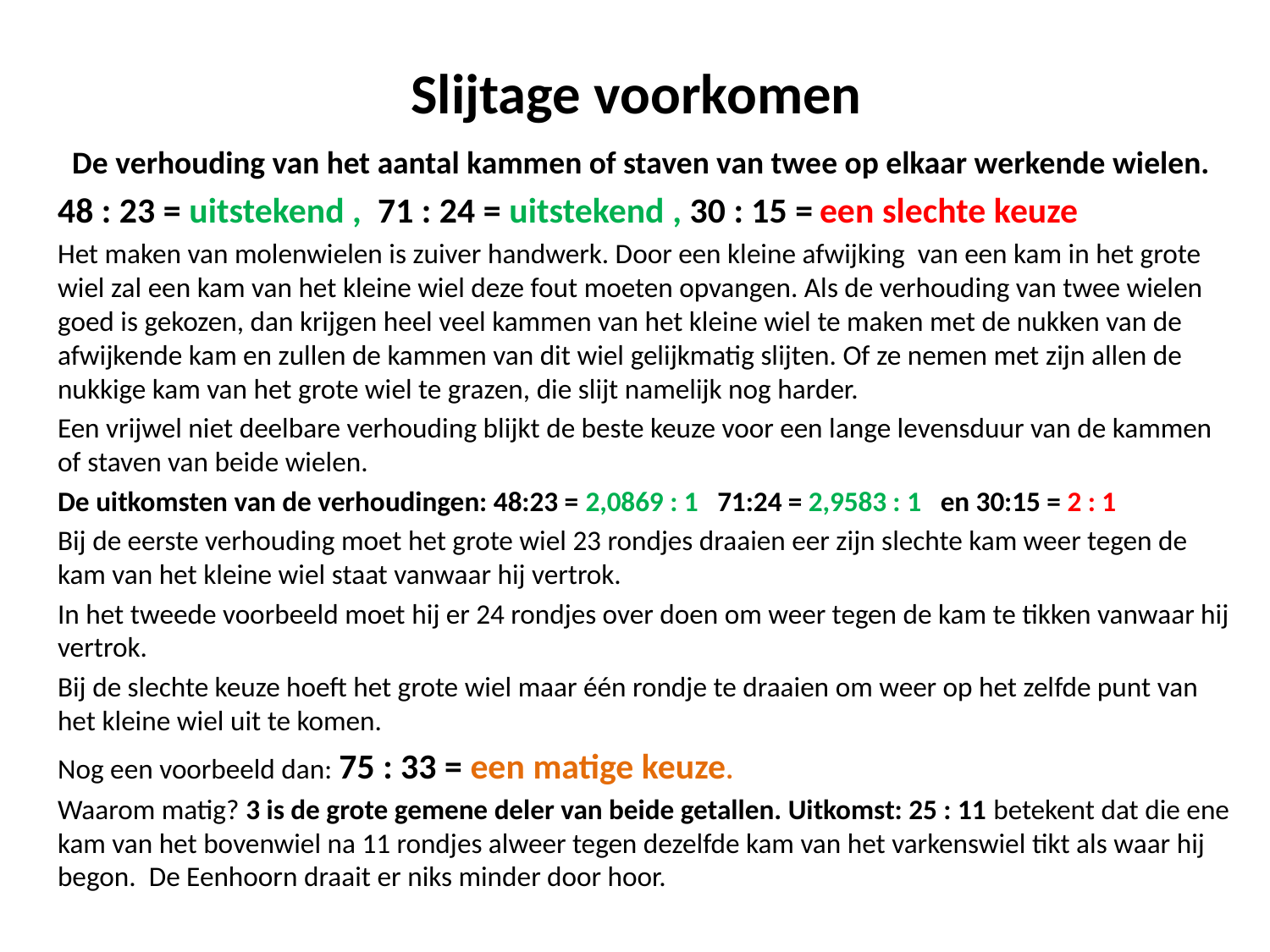

# Slijtage voorkomen
De verhouding van het aantal kammen of staven van twee op elkaar werkende wielen.
48 : 23 = uitstekend ,  71 : 24 = uitstekend , 30 : 15 =	een slechte keuze
Het maken van molenwielen is zuiver handwerk. Door een kleine afwijking  van een kam in het grote wiel zal een kam van het kleine wiel deze fout moeten opvangen. Als de verhouding van twee wielen goed is gekozen, dan krijgen heel veel kammen van het kleine wiel te maken met de nukken van de afwijkende kam en zullen de kammen van dit wiel gelijkmatig slijten. Of ze nemen met zijn allen de nukkige kam van het grote wiel te grazen, die slijt namelijk nog harder.
Een vrijwel niet deelbare verhouding blijkt de beste keuze voor een lange levensduur van de kammen of staven van beide wielen.
De uitkomsten van de verhoudingen: 48:23 = 2,0869 : 1   71:24 = 2,9583 : 1   en 30:15 = 2 : 1
Bij de eerste verhouding moet het grote wiel 23 rondjes draaien eer zijn slechte kam weer tegen de kam van het kleine wiel staat vanwaar hij vertrok.
In het tweede voorbeeld moet hij er 24 rondjes over doen om weer tegen de kam te tikken vanwaar hij vertrok.
Bij de slechte keuze hoeft het grote wiel maar één rondje te draaien om weer op het zelfde punt van het kleine wiel uit te komen.
Nog een voorbeeld dan: 75 : 33 = een matige keuze.
Waarom matig? 3 is de grote gemene deler van beide getallen. Uitkomst: 25 : 11 betekent dat die ene kam van het bovenwiel na 11 rondjes alweer tegen dezelfde kam van het varkenswiel tikt als waar hij begon.  De Eenhoorn draait er niks minder door hoor.